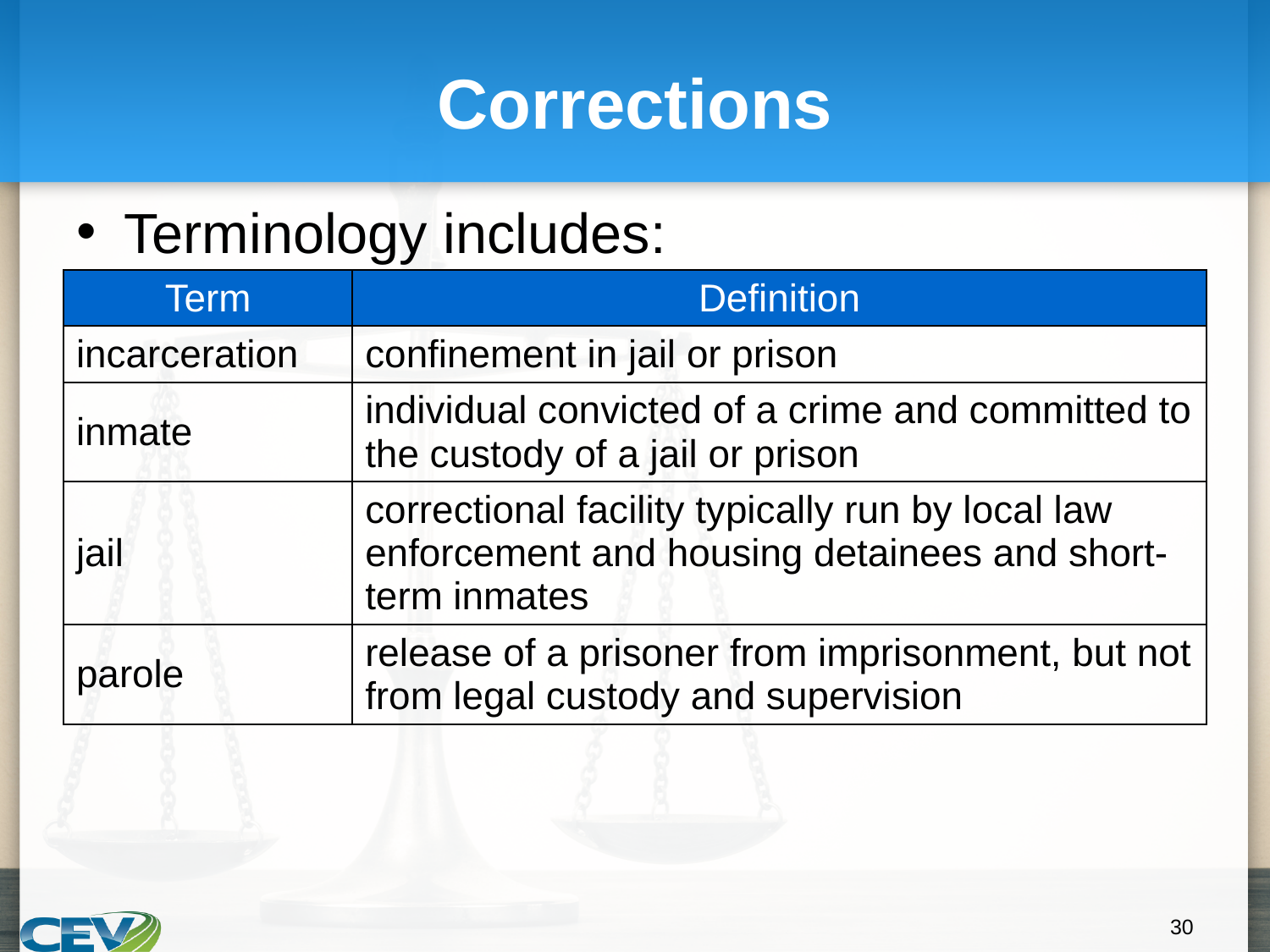

# Corrections
Terminology includes:
| Term | Definition |
| --- | --- |
| incarceration | confinement in jail or prison |
| inmate | individual convicted of a crime and committed to the custody of a jail or prison |
| jail | correctional facility typically run by local law enforcement and housing detainees and short-term inmates |
| parole | release of a prisoner from imprisonment, but not from legal custody and supervision |
30